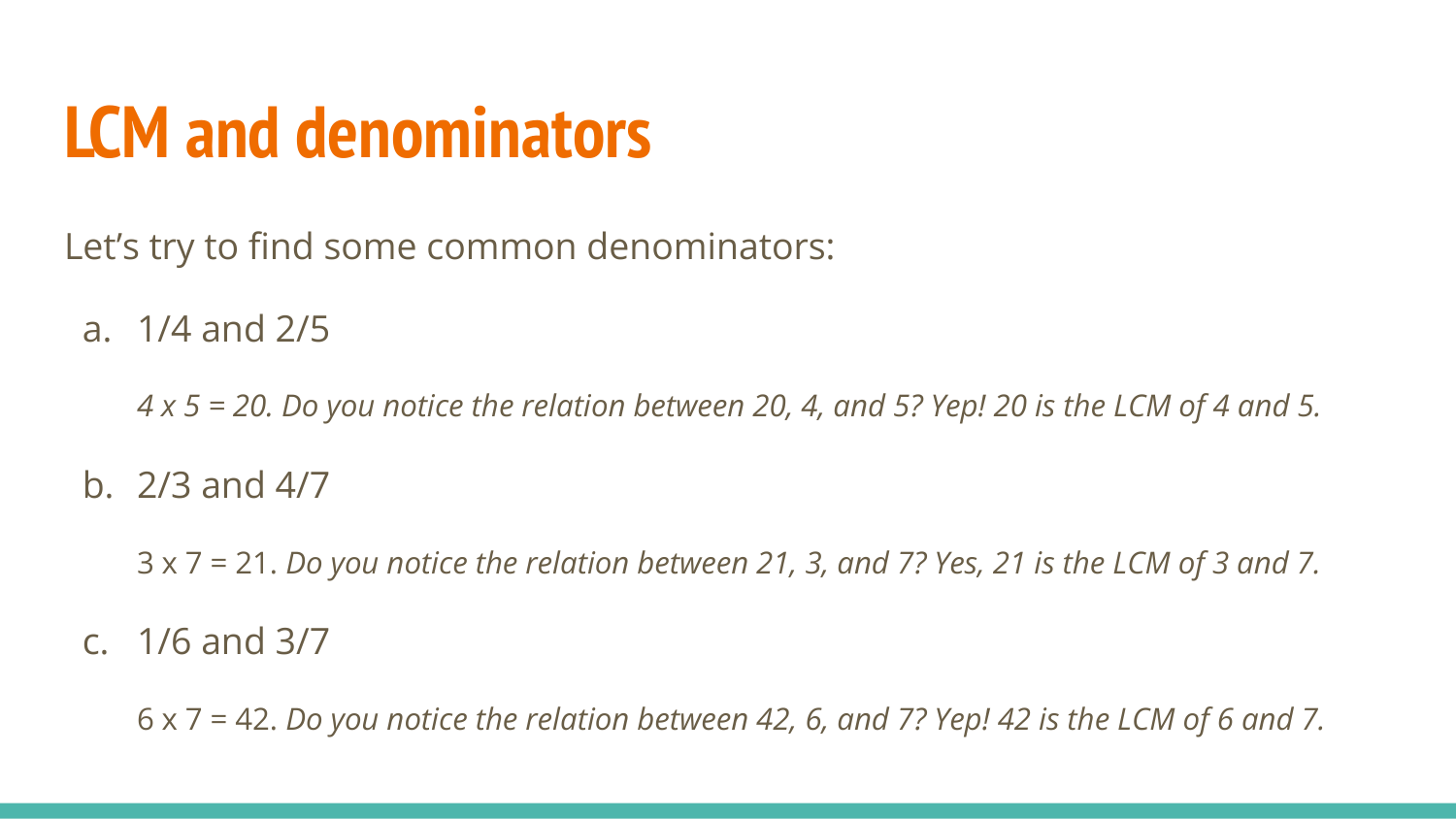

# LCM and denominators
Let’s try to find some common denominators:
1/4 and 2/5
4 x 5 = 20. Do you notice the relation between 20, 4, and 5? Yep! 20 is the LCM of 4 and 5.
2/3 and 4/7
3 x 7 = 21. Do you notice the relation between 21, 3, and 7? Yes, 21 is the LCM of 3 and 7.
1/6 and 3/7
6 x 7 = 42. Do you notice the relation between 42, 6, and 7? Yep! 42 is the LCM of 6 and 7.